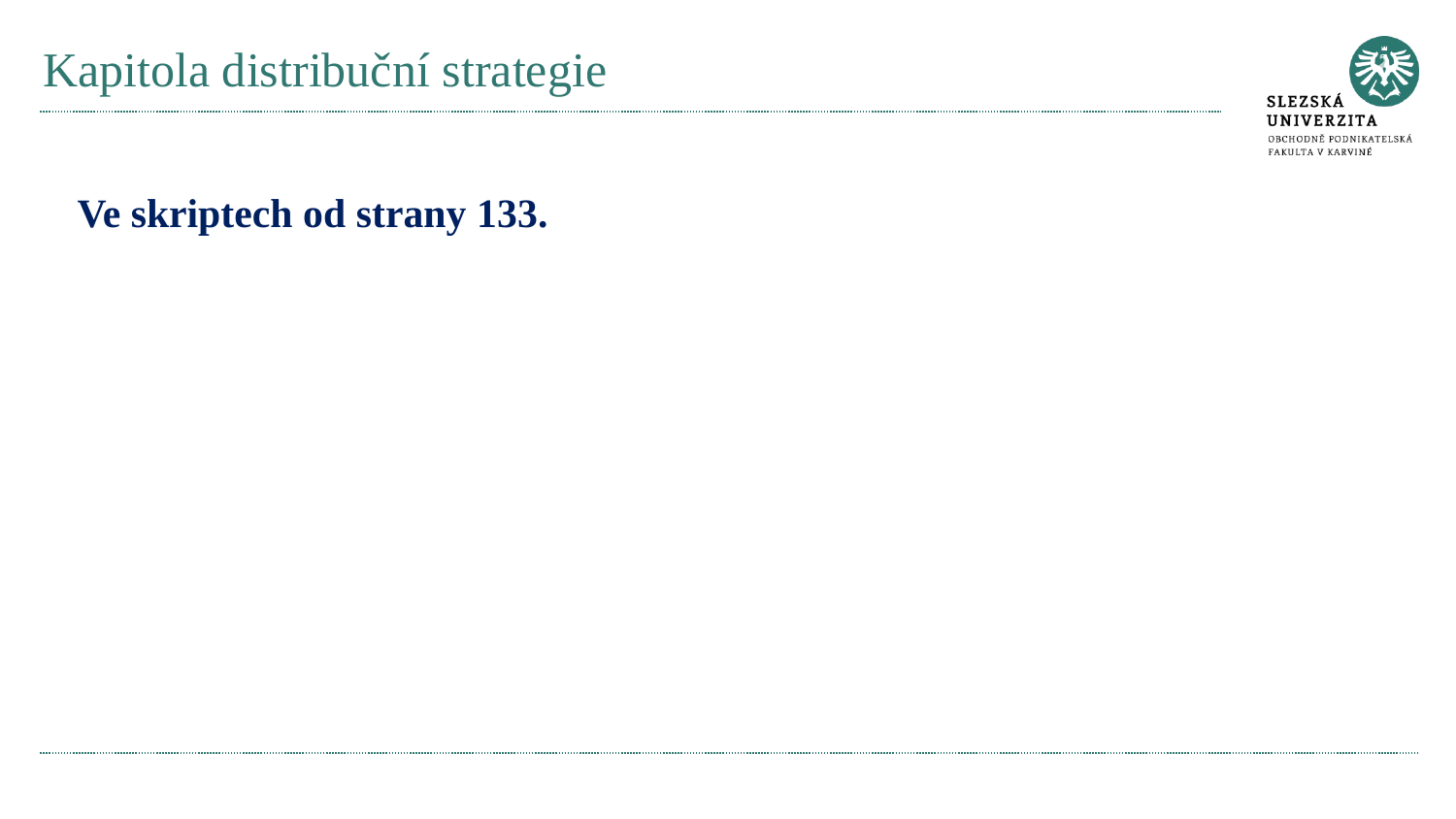

# Kapitola distribuční strategie
Ve skriptech od strany 133.